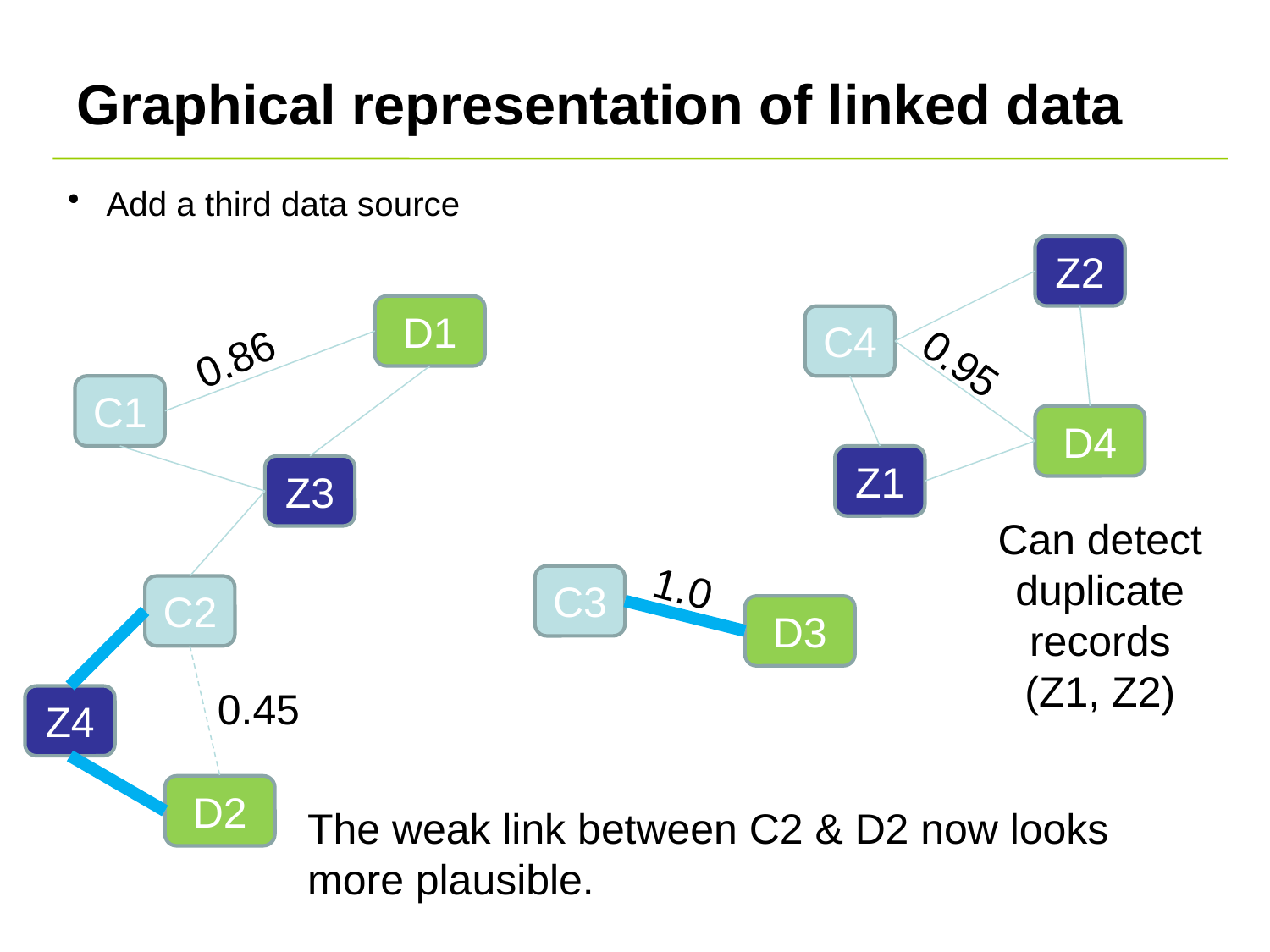

# Graphical representation of linked data
Add a third data source
Z2
D1
C4
0.86
0.95
C1
D4
Z1
Z3
Can detect duplicate records (Z1, Z2)
1.0
C3
C2
D3
0.45
Z4
D2
The weak link between C2 & D2 now looks more plausible.